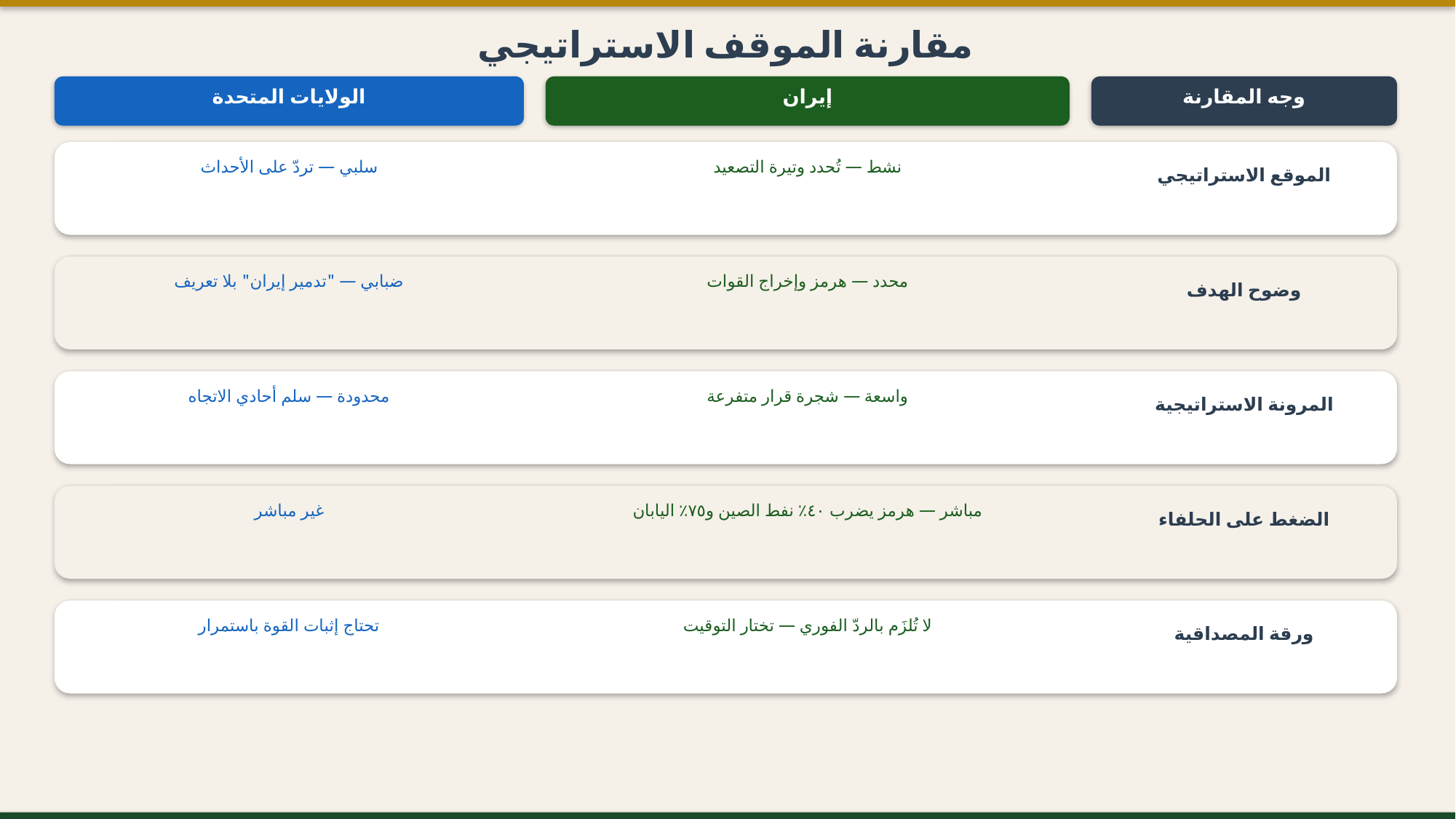

مقارنة الموقف الاستراتيجي

وجه المقارنة
إيران
الولايات المتحدة

نشط — تُحدد وتيرة التصعيد
سلبي — تردّ على الأحداث
الموقع الاستراتيجي

محدد — هرمز وإخراج القوات
ضبابي — "تدمير إيران" بلا تعريف
وضوح الهدف

واسعة — شجرة قرار متفرعة
محدودة — سلم أحادي الاتجاه
المرونة الاستراتيجية

مباشر — هرمز يضرب ٤٠٪ نفط الصين و٧٥٪ اليابان
غير مباشر
الضغط على الحلفاء

لا تُلزَم بالردّ الفوري — تختار التوقيت
تحتاج إثبات القوة باستمرار
ورقة المصداقية